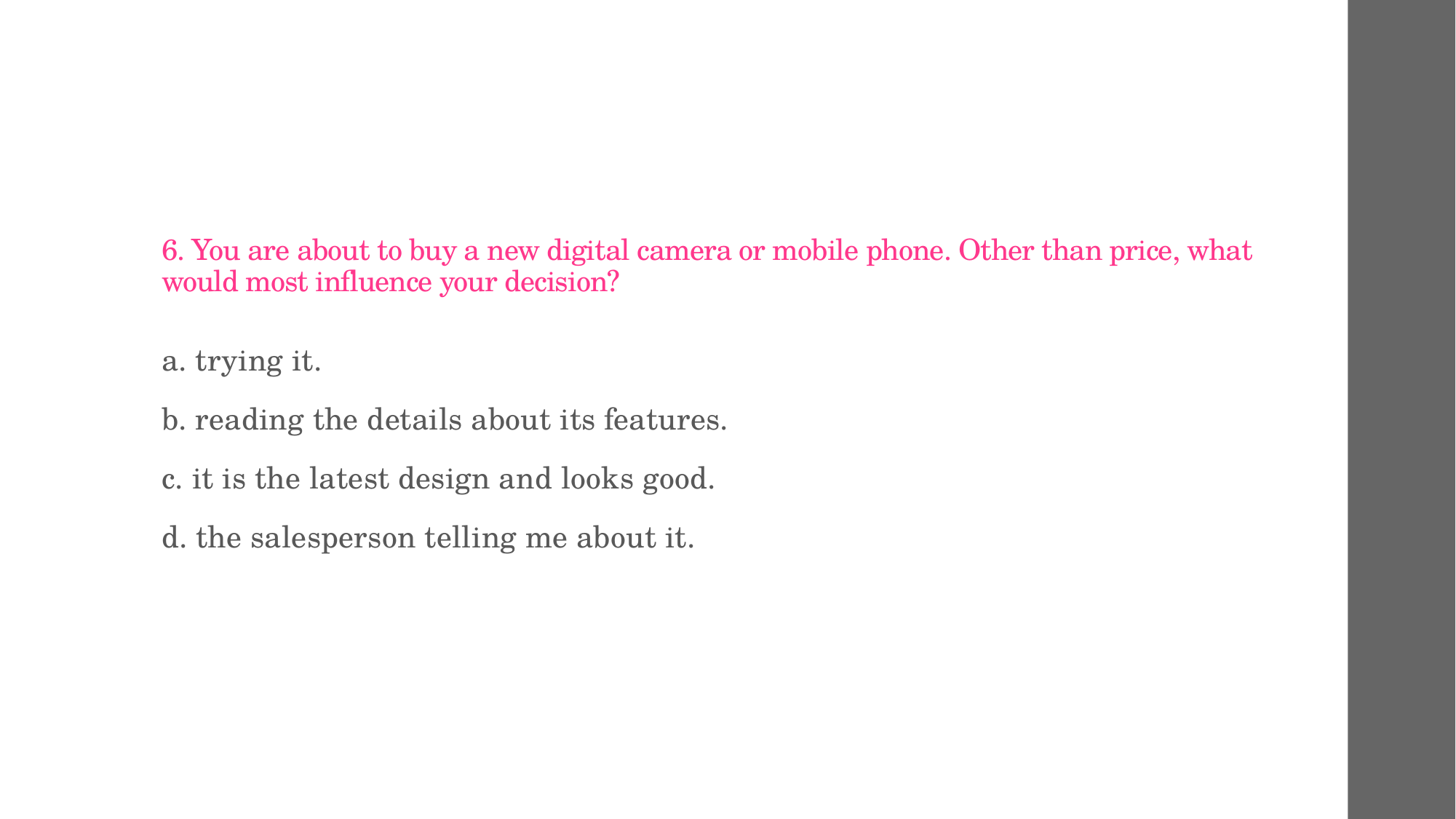

# 6. You are about to buy a new digital camera or mobile phone. Other than price, what would most influence your decision?

a. trying it.
b. reading the details about its features.
c. it is the latest design and looks good.
d. the salesperson telling me about it.